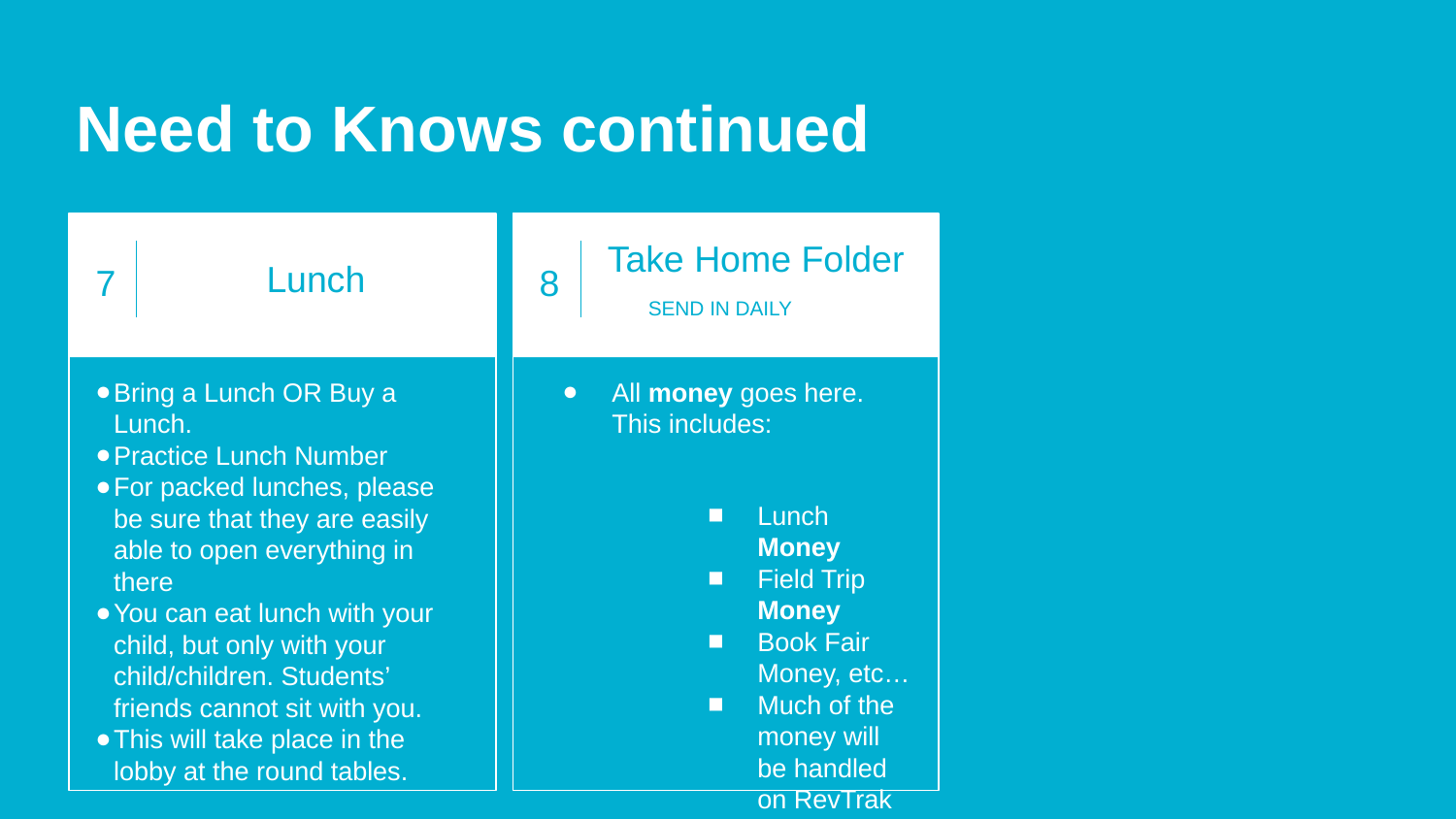

Need to Knows continued
7
Lunch
8
Take Home Folder     SEND IN DAILY

Bring a Lunch OR Buy a Lunch.
Practice Lunch Number
For packed lunches, please be sure that they are easily able to open everything in there
You can eat lunch with your child, but only with your child/children. Students’ friends cannot sit with you.
This will take place in the lobby at the round tables.
All money goes here. This includes:

Lunch Money
Field Trip Money
Book Fair Money, etc…
Much of the money will be handled on RevTrak
All notes go here